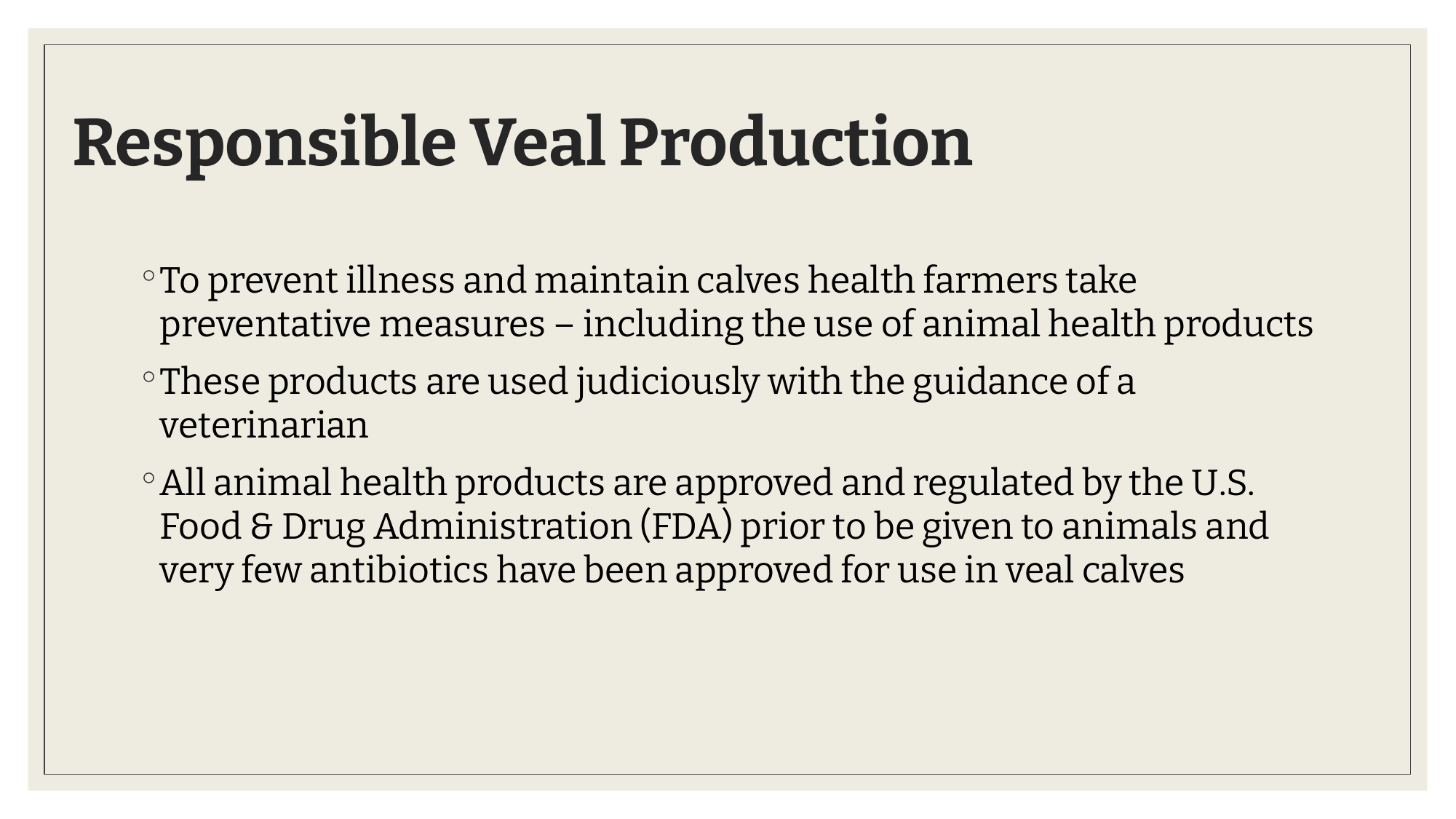

# Responsible Veal Production
To prevent illness and maintain calves health farmers take preventative measures – including the use of animal health products
These products are used judiciously with the guidance of a veterinarian
All animal health products are approved and regulated by the U.S. Food & Drug Administration (FDA) prior to be given to animals and very few antibiotics have been approved for use in veal calves